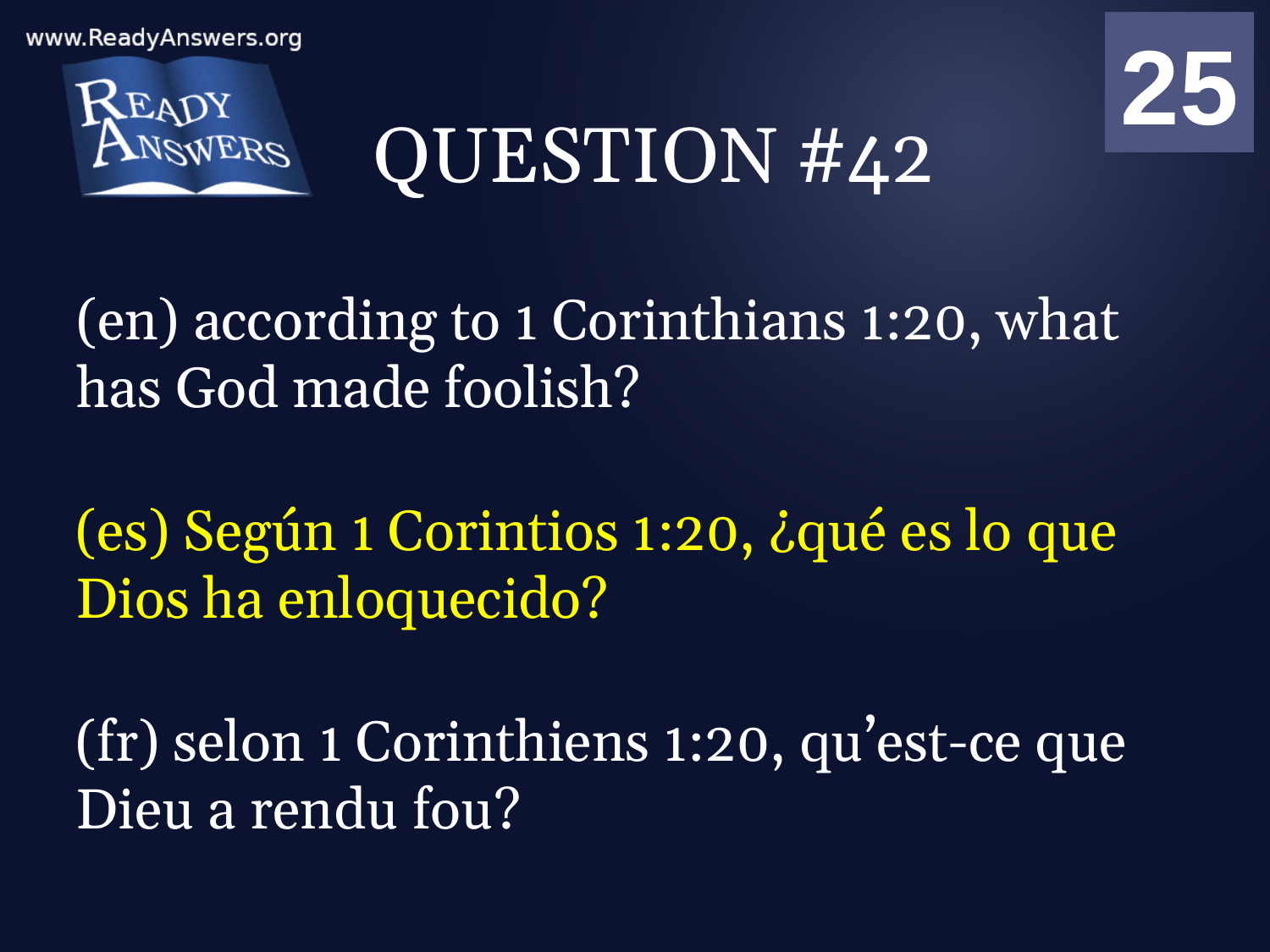

01
02
03
04
05
06
07
08
09
10
11
12
13
14
15
16
17
18
19
20
21
22
23
24
25
00
# QUESTION #42
(en) according to 1 Corinthians 1:20, what has God made foolish?
(es) Según 1 Corintios 1:20, ¿qué es lo que Dios ha enloquecido?
(fr) selon 1 Corinthiens 1:20, qu’est-ce que Dieu a rendu fou?